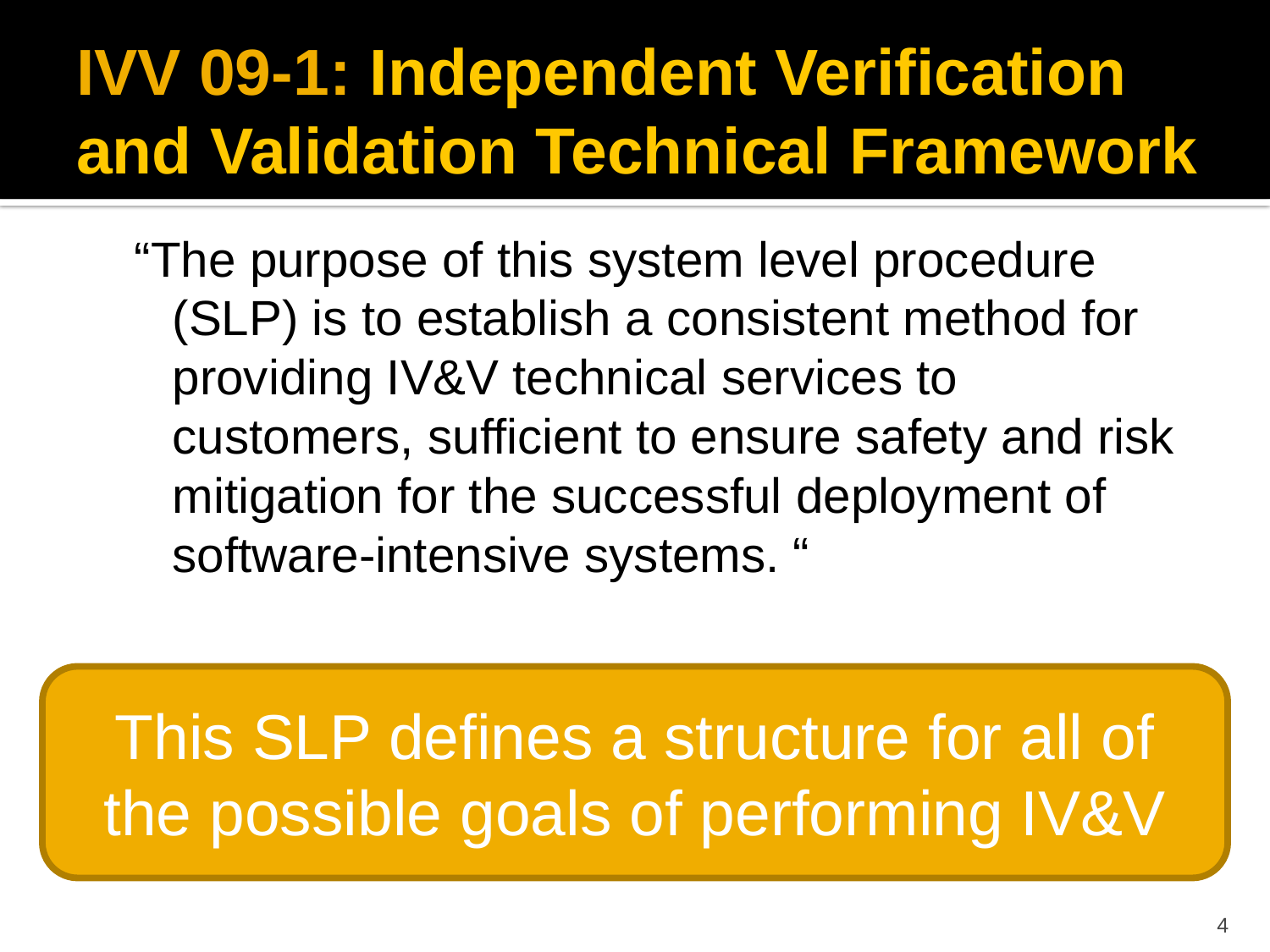

# IVV 09-1: Independent Verification and Validation Technical Framework
“The purpose of this system level procedure (SLP) is to establish a consistent method for providing IV&V technical services to customers, sufficient to ensure safety and risk mitigation for the successful deployment of software-intensive systems. “

This SLP defines a structure for all of the possible goals of performing IV&V
4